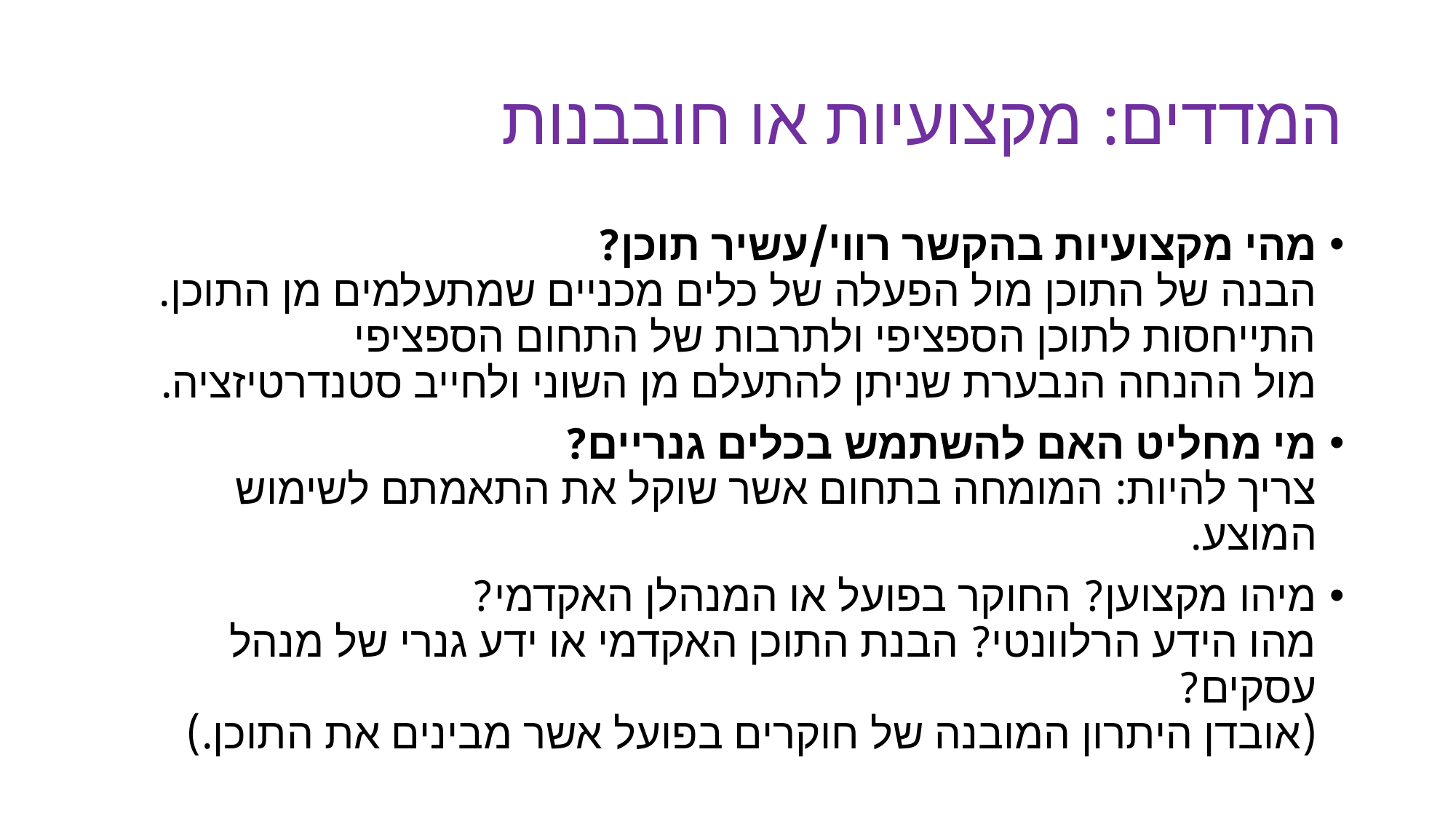

# המדדים: מקצועיות או חובבנות
מהי מקצועיות בהקשר רווי/עשיר תוכן?
הבנה של התוכן מול הפעלה של כלים מכניים שמתעלמים מן התוכן.
התייחסות לתוכן הספציפי ולתרבות של התחום הספציפי
מול ההנחה הנבערת שניתן להתעלם מן השוני ולחייב סטנדרטיזציה.
מי מחליט האם להשתמש בכלים גנריים?
צריך להיות: המומחה בתחום אשר שוקל את התאמתם לשימוש המוצע.
מיהו מקצוען? החוקר בפועל או המנהלן האקדמי?
מהו הידע הרלוונטי? הבנת התוכן האקדמי או ידע גנרי של מנהל עסקים?
(אובדן היתרון המובנה של חוקרים בפועל אשר מבינים את התוכן.)